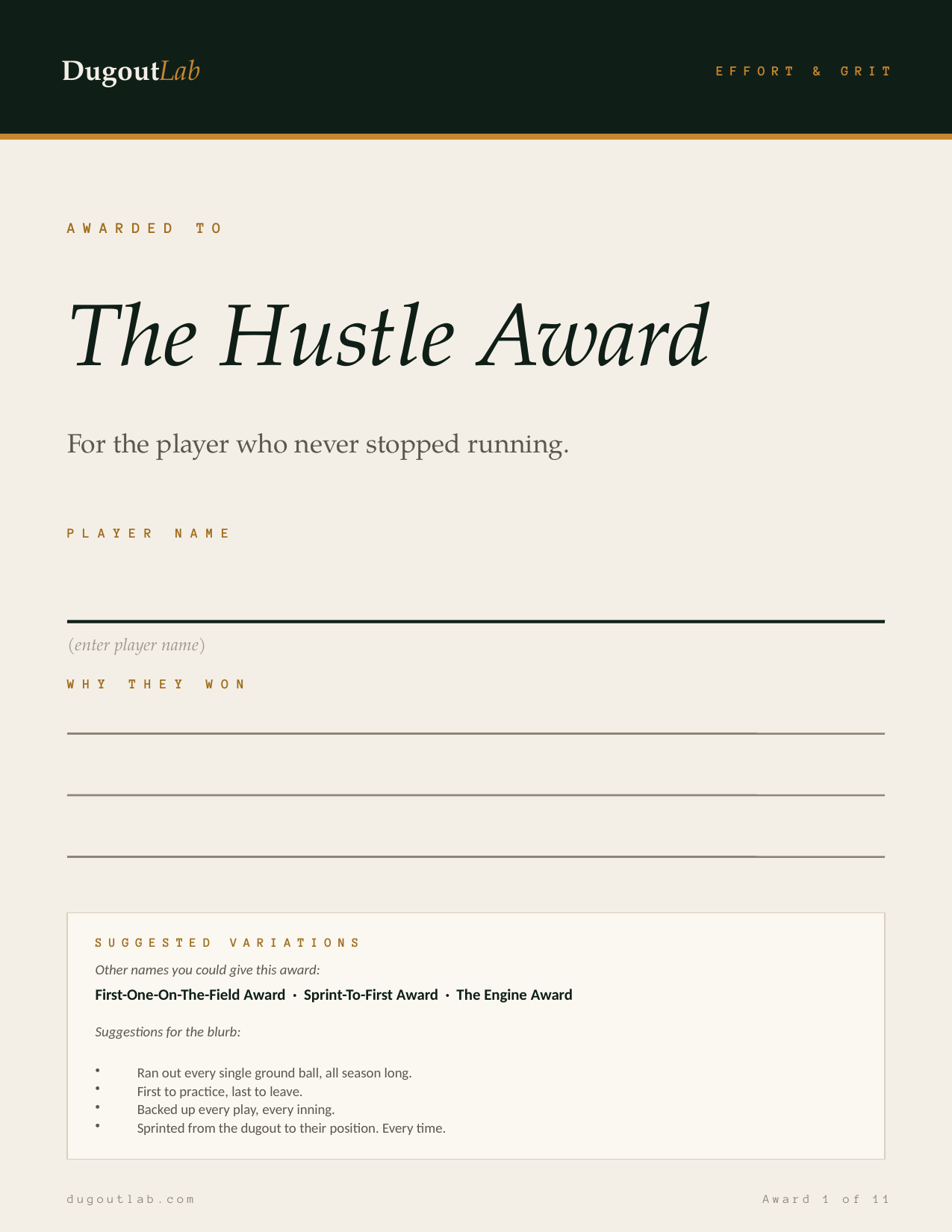

DugoutLab
EFFORT & GRIT

AWARDED TO
The Hustle Award
For the player who never stopped running.
PLAYER NAME

(enter player name)
WHY THEY WON

SUGGESTED VARIATIONS
Other names you could give this award:
First-One-On-The-Field Award  ·  Sprint-To-First Award  ·  The Engine Award
Suggestions for the blurb:
Ran out every single ground ball, all season long.
First to practice, last to leave.
Backed up every play, every inning.
Sprinted from the dugout to their position. Every time.
dugoutlab.com
Award 1 of 11